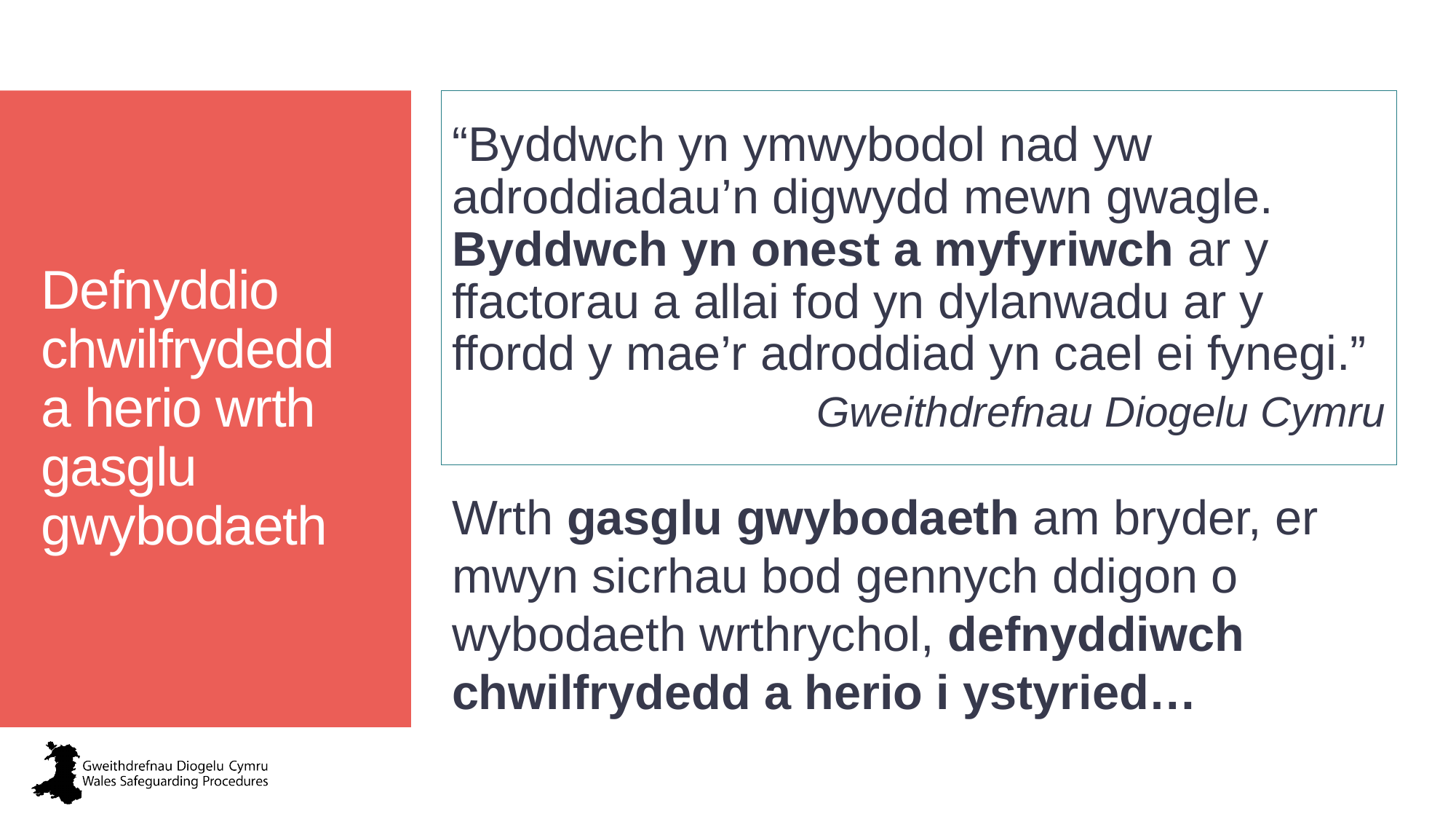

“Byddwch yn ymwybodol nad yw adroddiadau’n digwydd mewn gwagle. Byddwch yn onest a myfyriwch ar y ffactorau a allai fod yn dylanwadu ar y ffordd y mae’r adroddiad yn cael ei fynegi.”
Gweithdrefnau Diogelu Cymru
# Defnyddio chwilfrydedd a herio wrth gasglu gwybodaeth
Wrth gasglu gwybodaeth am bryder, er mwyn sicrhau bod gennych ddigon o wybodaeth wrthrychol, defnyddiwch chwilfrydedd a herio i ystyried…